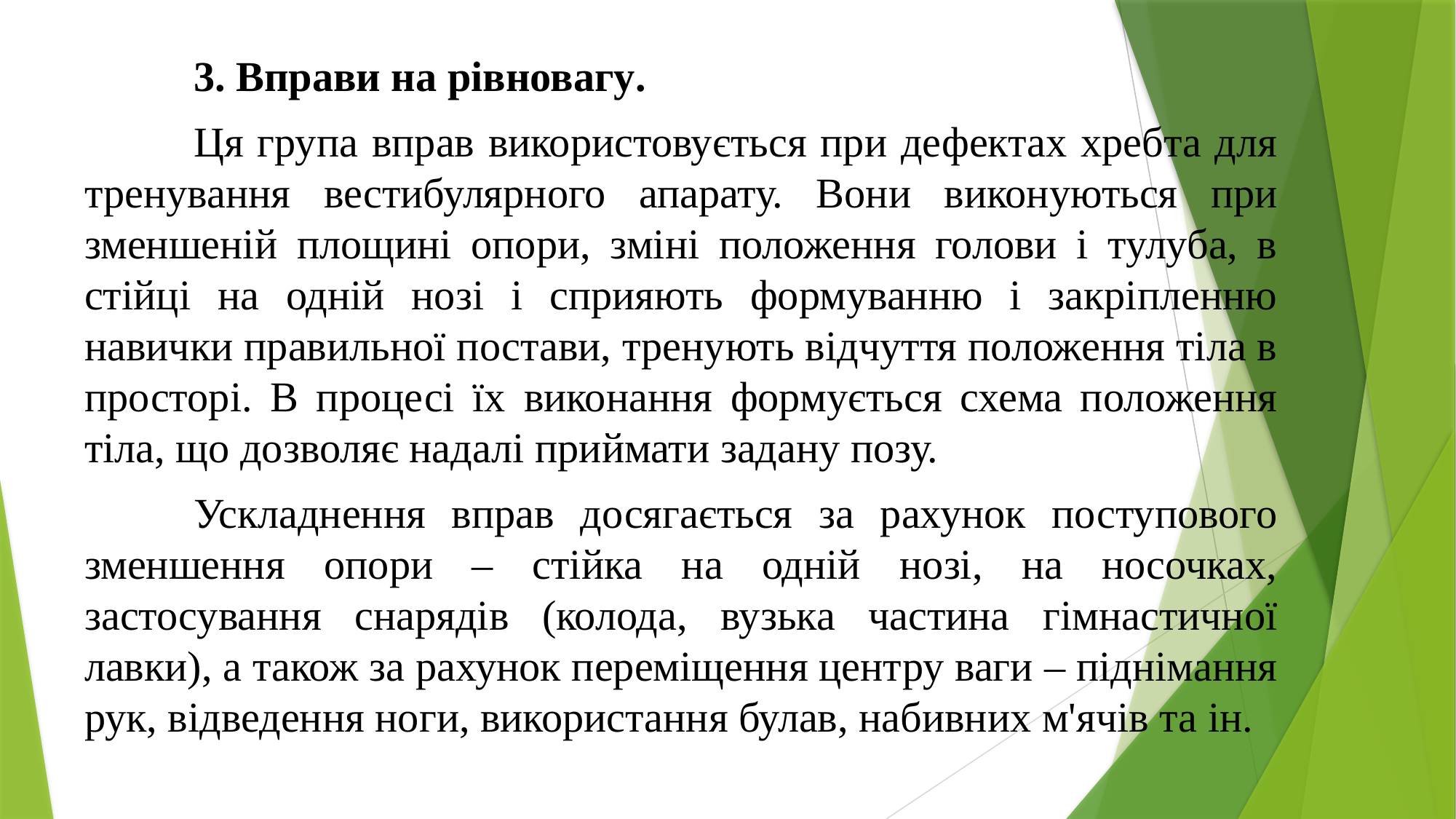

3. Вправи на рівновагу.
	Ця група вправ використовується при дефектах хребта для тренування вестибулярного апарату. Вони виконуються при зменшеній площині опори, зміні положення голови і тулуба, в стійці на одній нозі і сприяють формуванню і закріпленню навички правильної постави, тренують відчуття положення тіла в просторі. В процесі їх виконання формується схема положення тіла, що дозволяє надалі приймати задану позу.
	Ускладнення вправ досягається за рахунок поступового зменшення опори – стійка на одній нозі, на носочках, застосування снарядів (колода, вузька частина гімнастичної лавки), а також за рахунок переміщення центру ваги – піднімання рук, відведення ноги, використання булав, набивних м'ячів та ін.